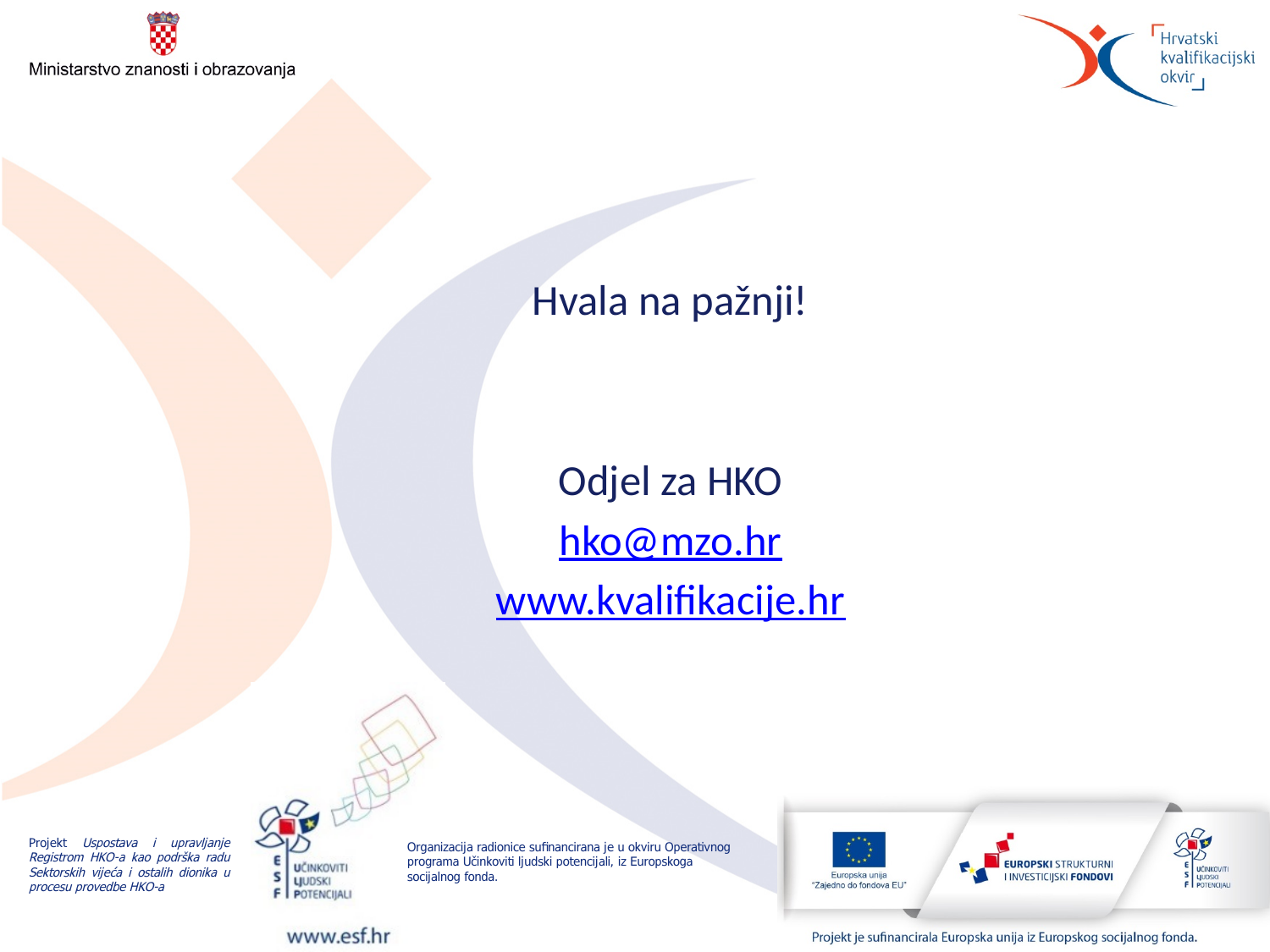

Hvala na pažnji!

Odjel za HKO
hko@mzo.hr
www.kvalifikacije.hr